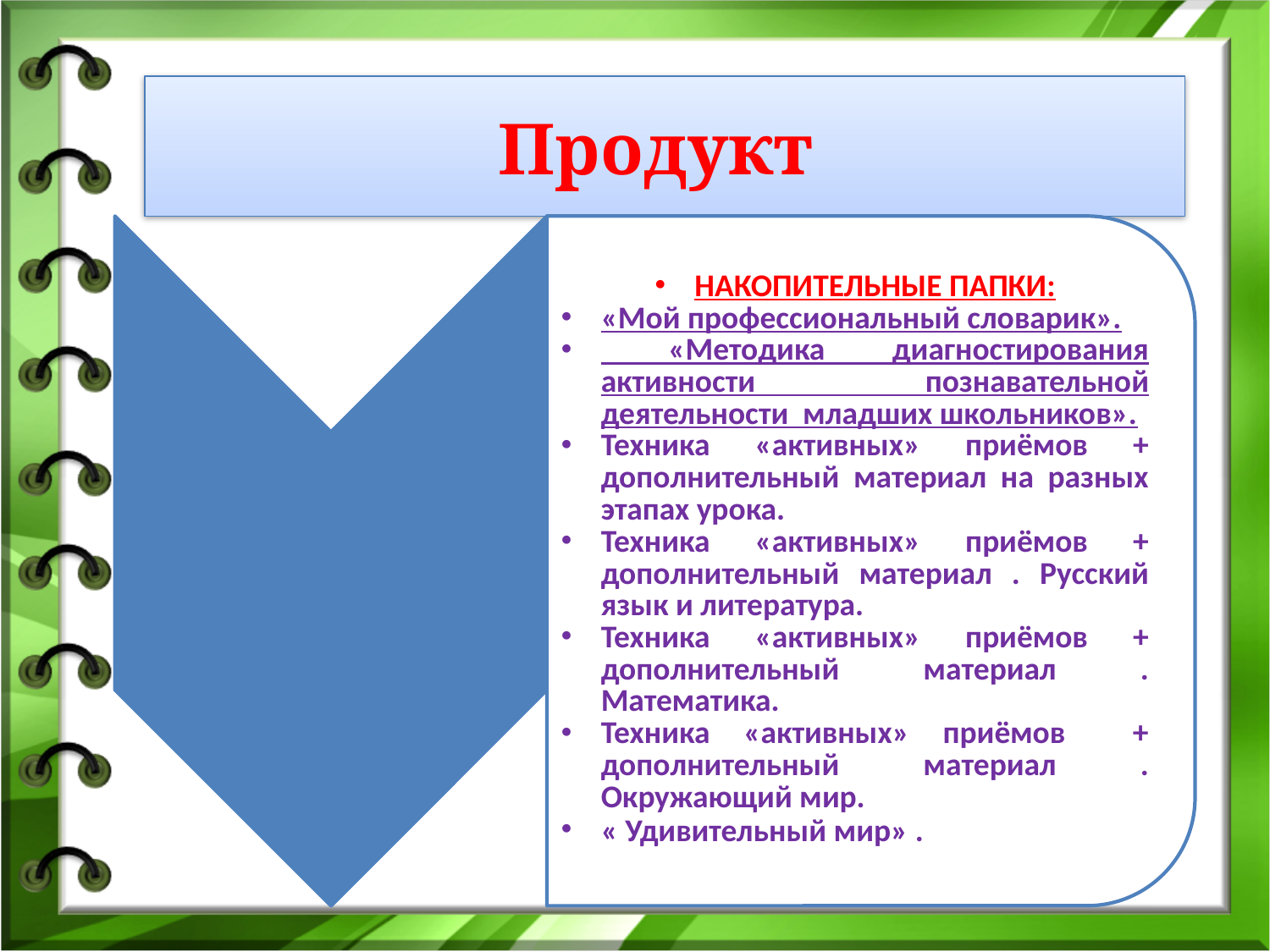

# Продукт
Техника «активных» приёмов + дополнительный материал . Русский язык и литература.
Техника «активных» приёмов + дополнительный материал . Математика.
Техника «активных» приёмов  + дополнительный материал . Окружающий мир.
« Удивительный мир» .
НАКОПИТЕЛЬНЫЕ ПАПКИ:
 «Методика диагностирования активности познавательной деятельности  младших школьников».
Техника «активных» приёмов + дополнительный материал на разных этапах урока.
«Мой профессиональный словарик».